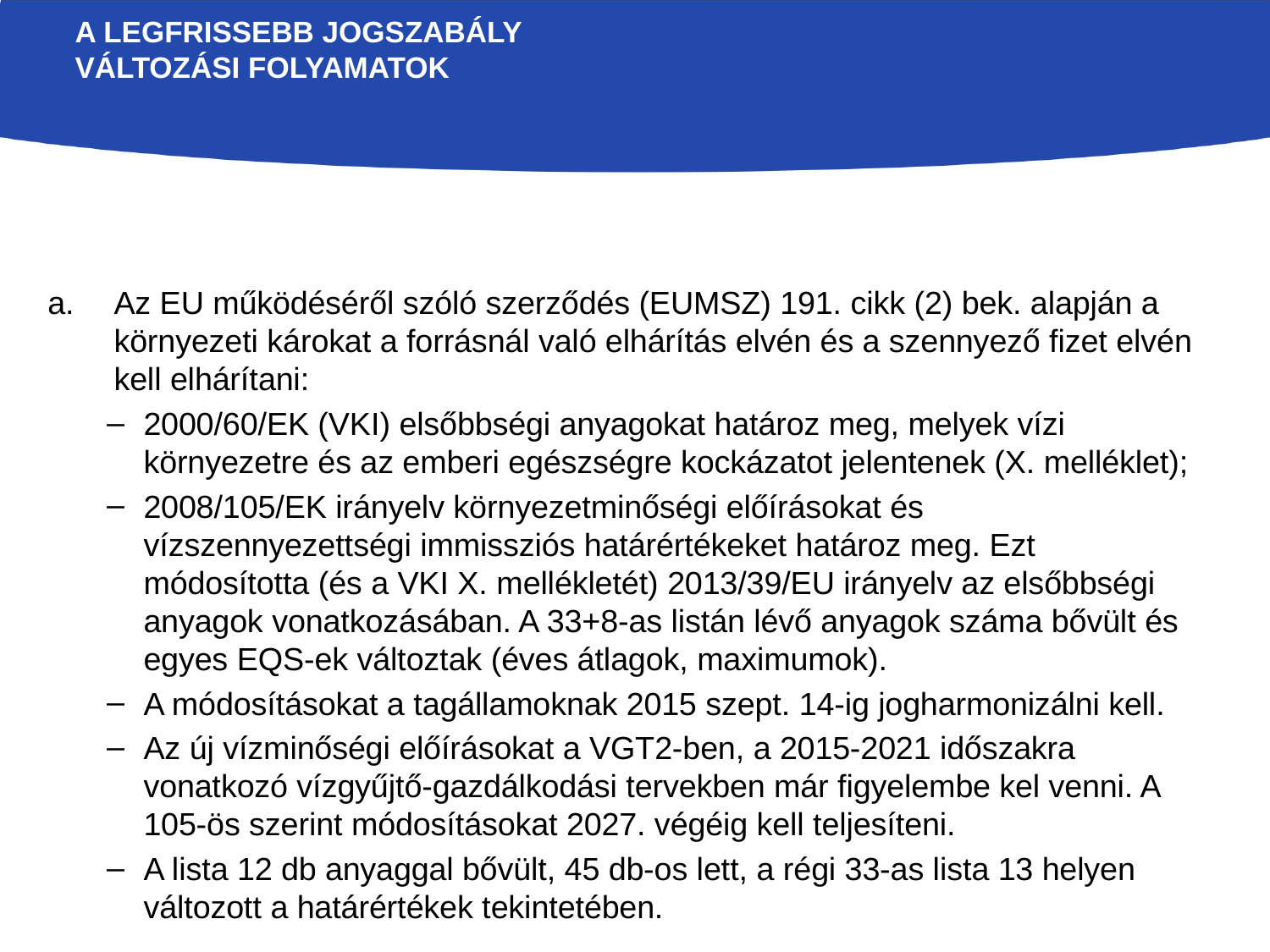

# A legfrissebb jogszabály változási folyamatok
Az EU működéséről szóló szerződés (EUMSZ) 191. cikk (2) bek. alapján a környezeti károkat a forrásnál való elhárítás elvén és a szennyező fizet elvén kell elhárítani:
2000/60/EK (VKI) elsőbbségi anyagokat határoz meg, melyek vízi környezetre és az emberi egészségre kockázatot jelentenek (X. melléklet);
2008/105/EK irányelv környezetminőségi előírásokat és vízszennyezettségi immissziós határértékeket határoz meg. Ezt módosította (és a VKI X. mellékletét) 2013/39/EU irányelv az elsőbbségi anyagok vonatkozásában. A 33+8-as listán lévő anyagok száma bővült és egyes EQS-ek változtak (éves átlagok, maximumok).
A módosításokat a tagállamoknak 2015 szept. 14-ig jogharmonizálni kell.
Az új vízminőségi előírásokat a VGT2-ben, a 2015-2021 időszakra vonatkozó vízgyűjtő-gazdálkodási tervekben már figyelembe kel venni. A 105-ös szerint módosításokat 2027. végéig kell teljesíteni.
A lista 12 db anyaggal bővült, 45 db-os lett, a régi 33-as lista 13 helyen változott a határértékek tekintetében.